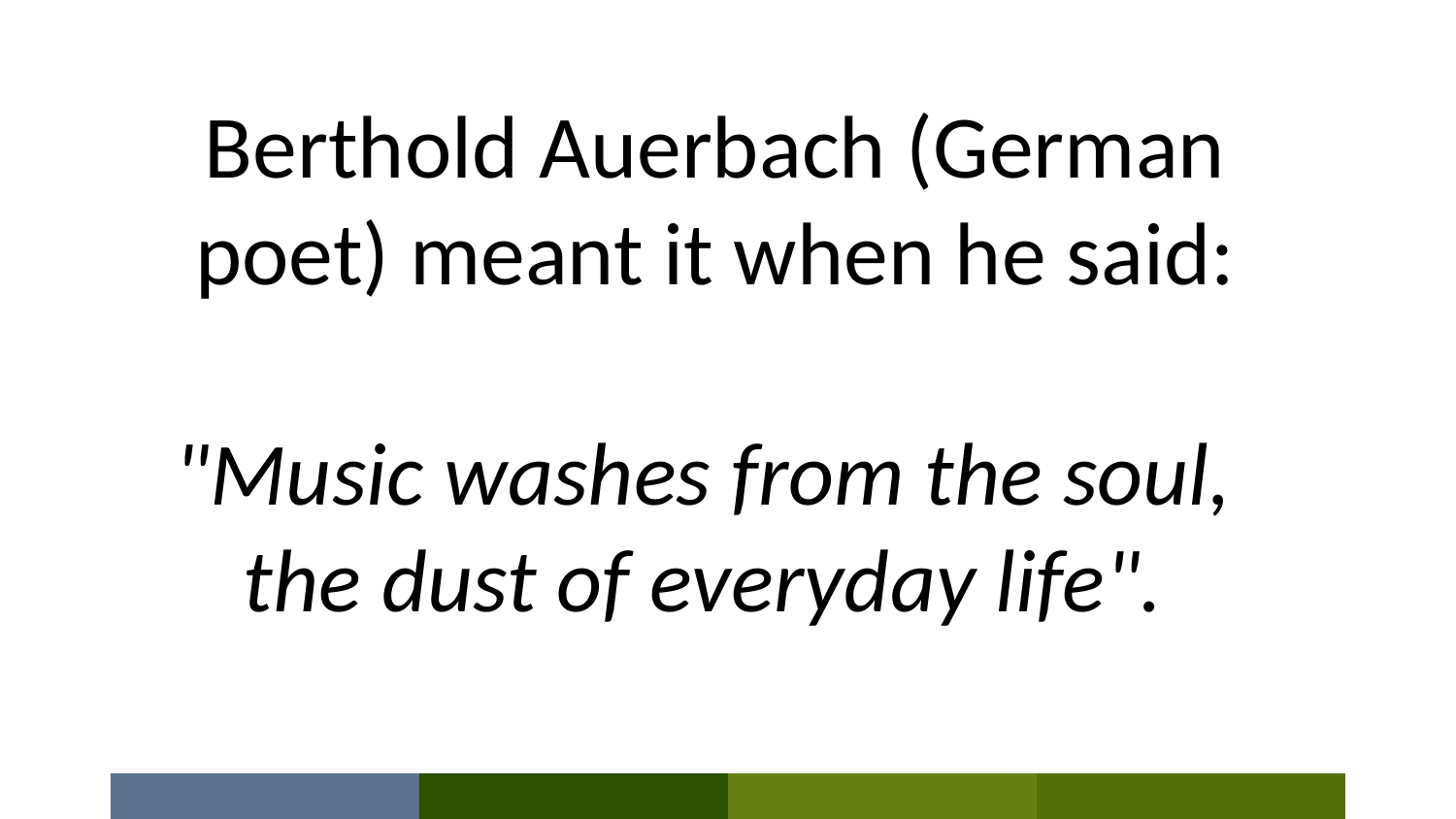

# Berthold Auerbach (German poet) meant it when he said:
"Music washes from the soul, the dust of everyday life".